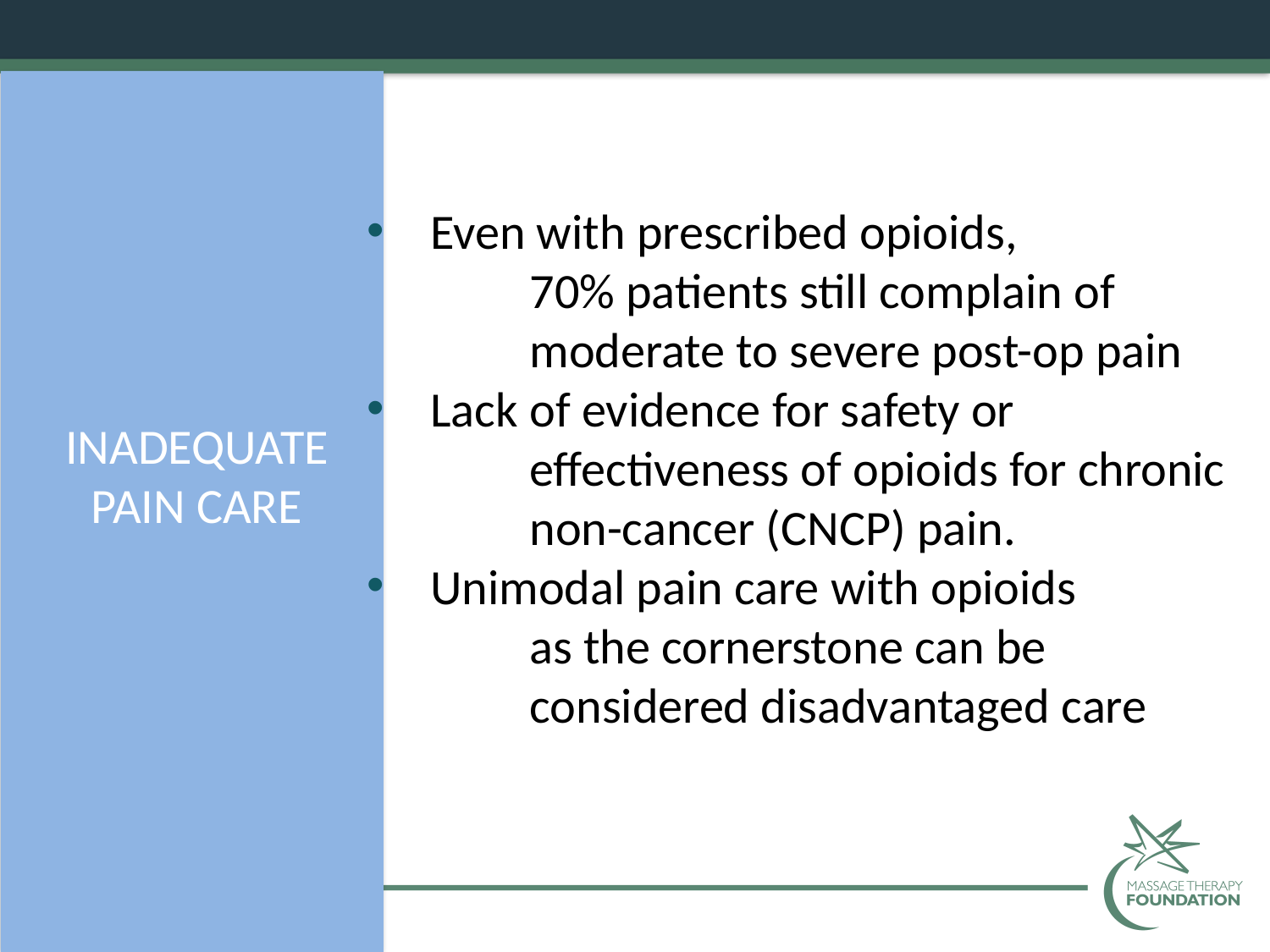

INADEQUATE PAIN CARE
Even with prescribed opioids,
		70% patients still complain of
		moderate to severe post-op pain
Lack of evidence for safety or
		effectiveness of opioids for chronic
		non-cancer (CNCP) pain.
Unimodal pain care with opioids
		as the cornerstone can be
		considered disadvantaged care